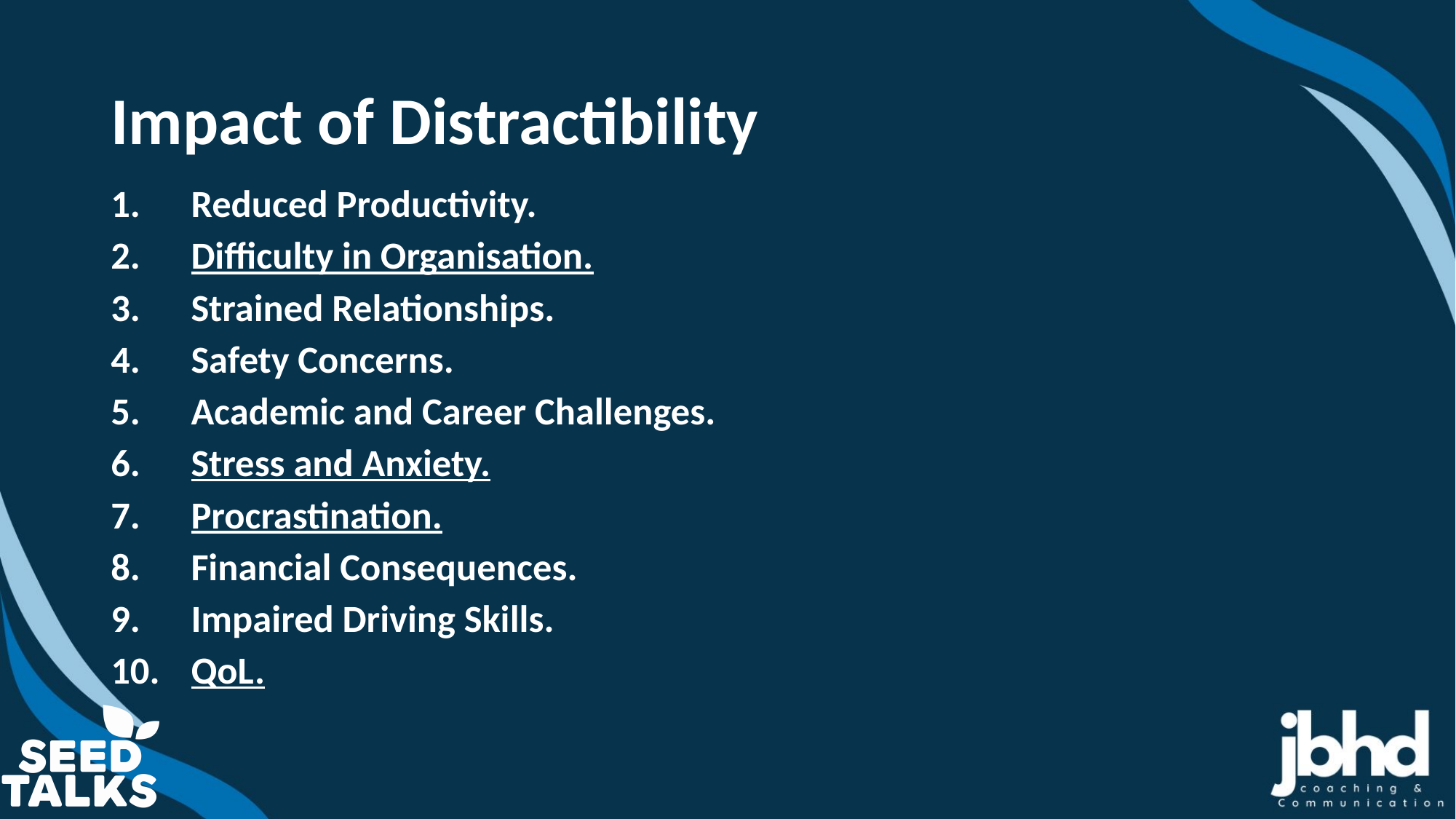

# Impact of Distractibility
Reduced Productivity.
Difficulty in Organisation.
Strained Relationships.
Safety Concerns.
Academic and Career Challenges.
Stress and Anxiety.
Procrastination.
Financial Consequences.
Impaired Driving Skills.
QoL.